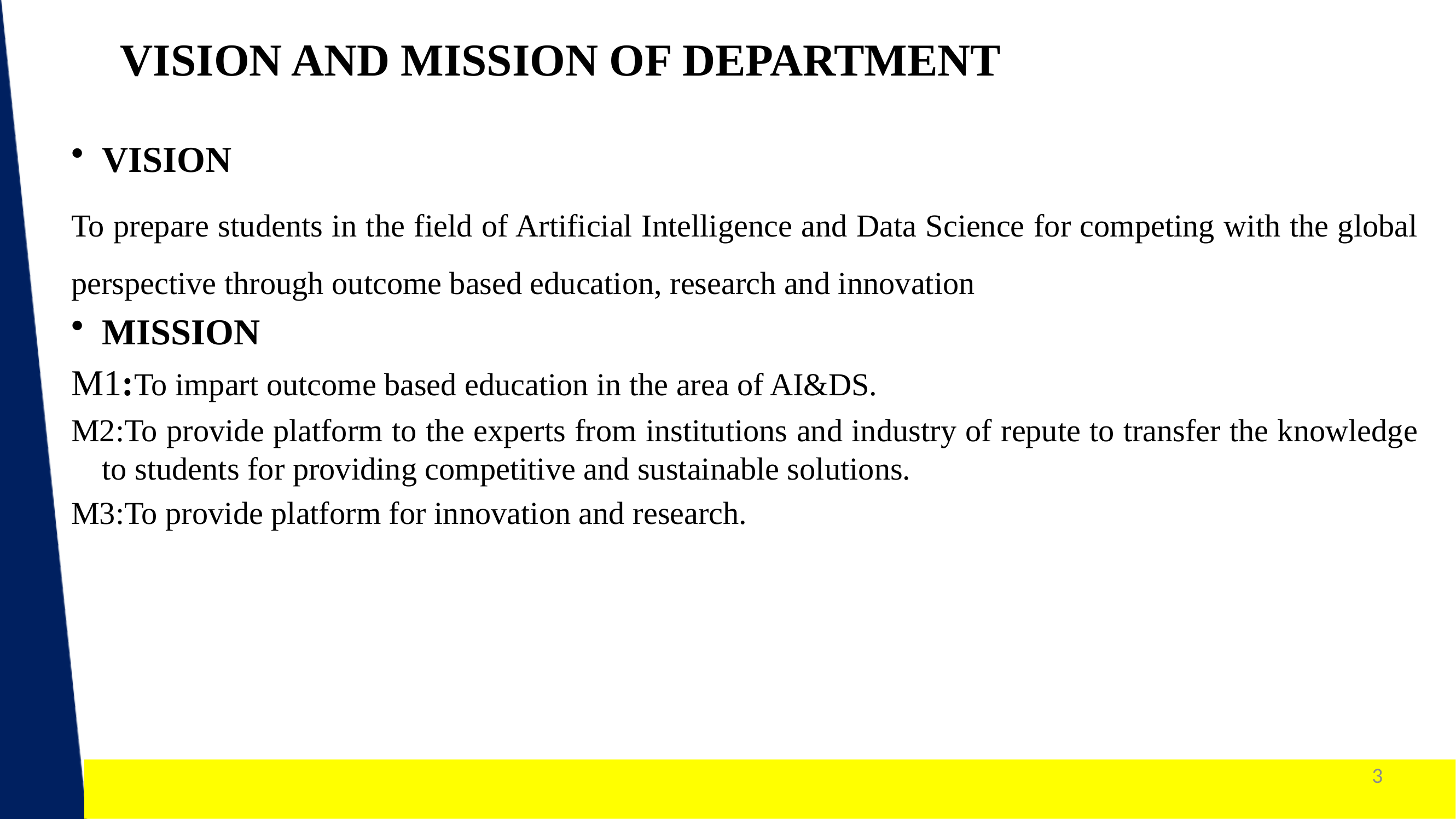

VISION AND MISSION OF DEPARTMENT
VISION
To prepare students in the field of Artificial Intelligence and Data Science for competing with the global perspective through outcome based education, research and innovation
MISSION
M1:To impart outcome based education in the area of AI&DS.
M2:To provide platform to the experts from institutions and industry of repute to transfer the knowledge to students for providing competitive and sustainable solutions.
M3:To provide platform for innovation and research.

3
1